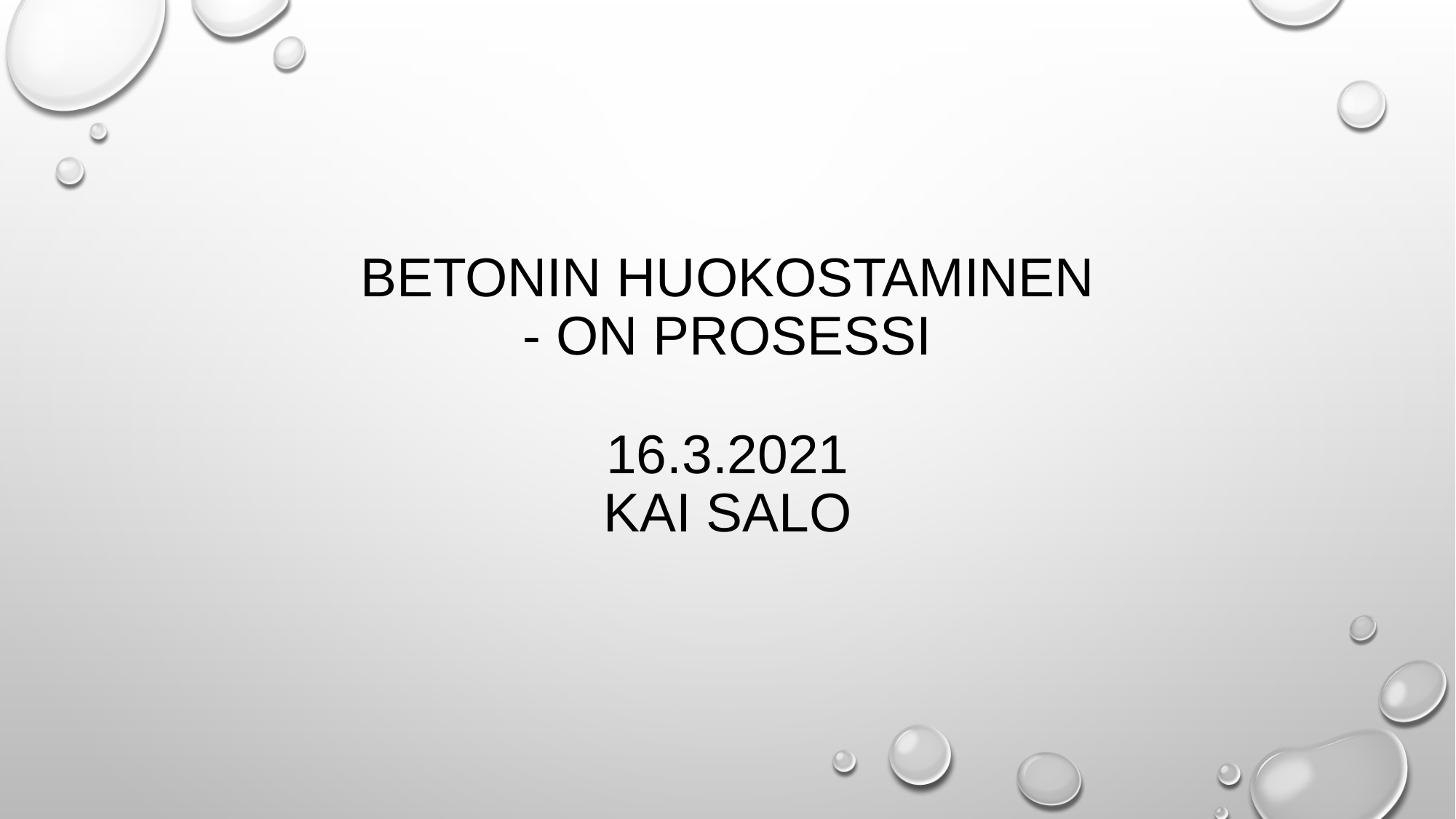

# BETONIN HUOKOSTAMINEN - on prosessi 16.3.2021 Kai Salo